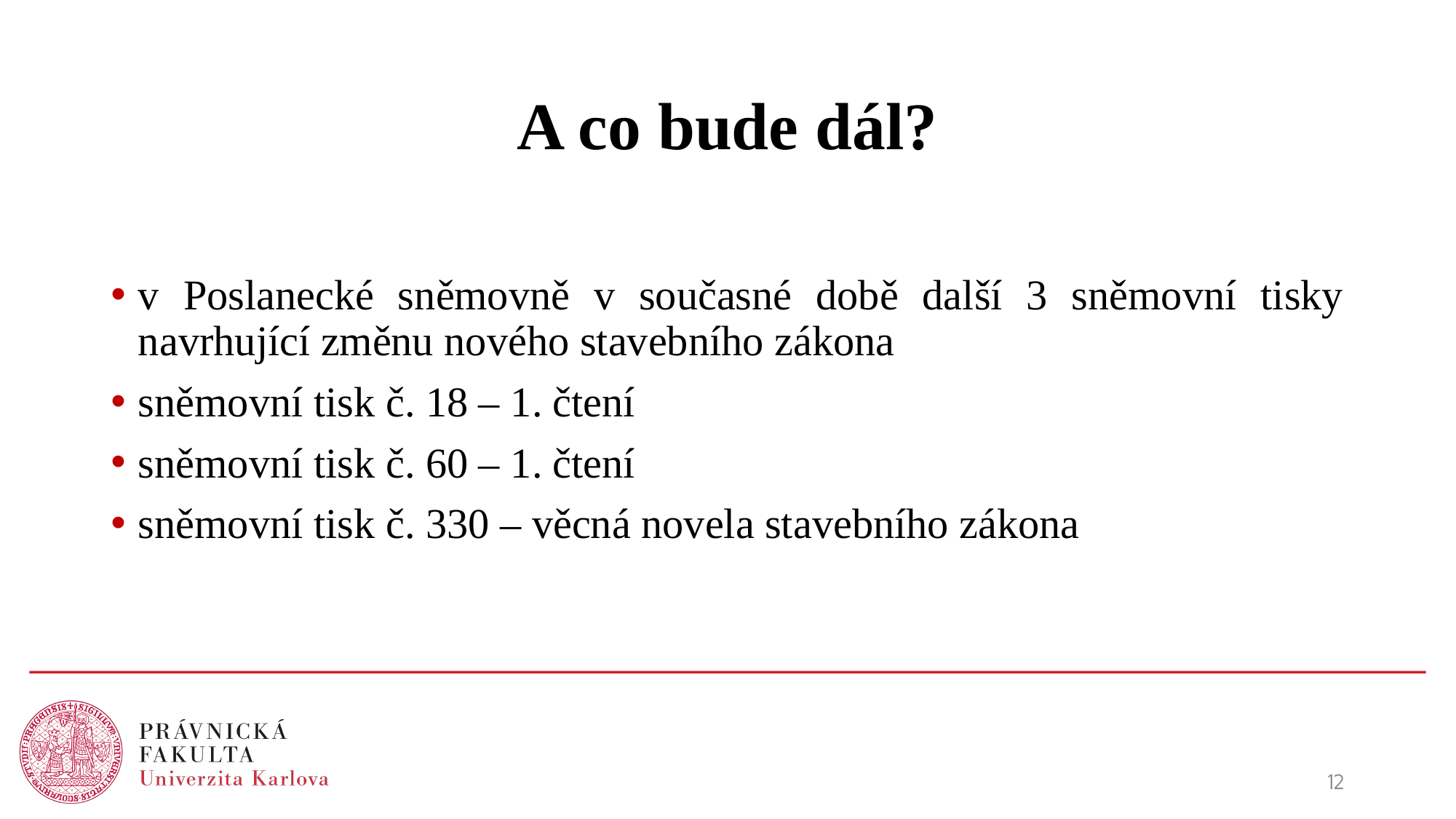

# A co bude dál?

v Poslanecké sněmovně v současné době další 3 sněmovní tisky navrhující změnu nového stavebního zákona
sněmovní tisk č. 18 – 1. čtení
sněmovní tisk č. 60 – 1. čtení
sněmovní tisk č. 330 – věcná novela stavebního zákona

12